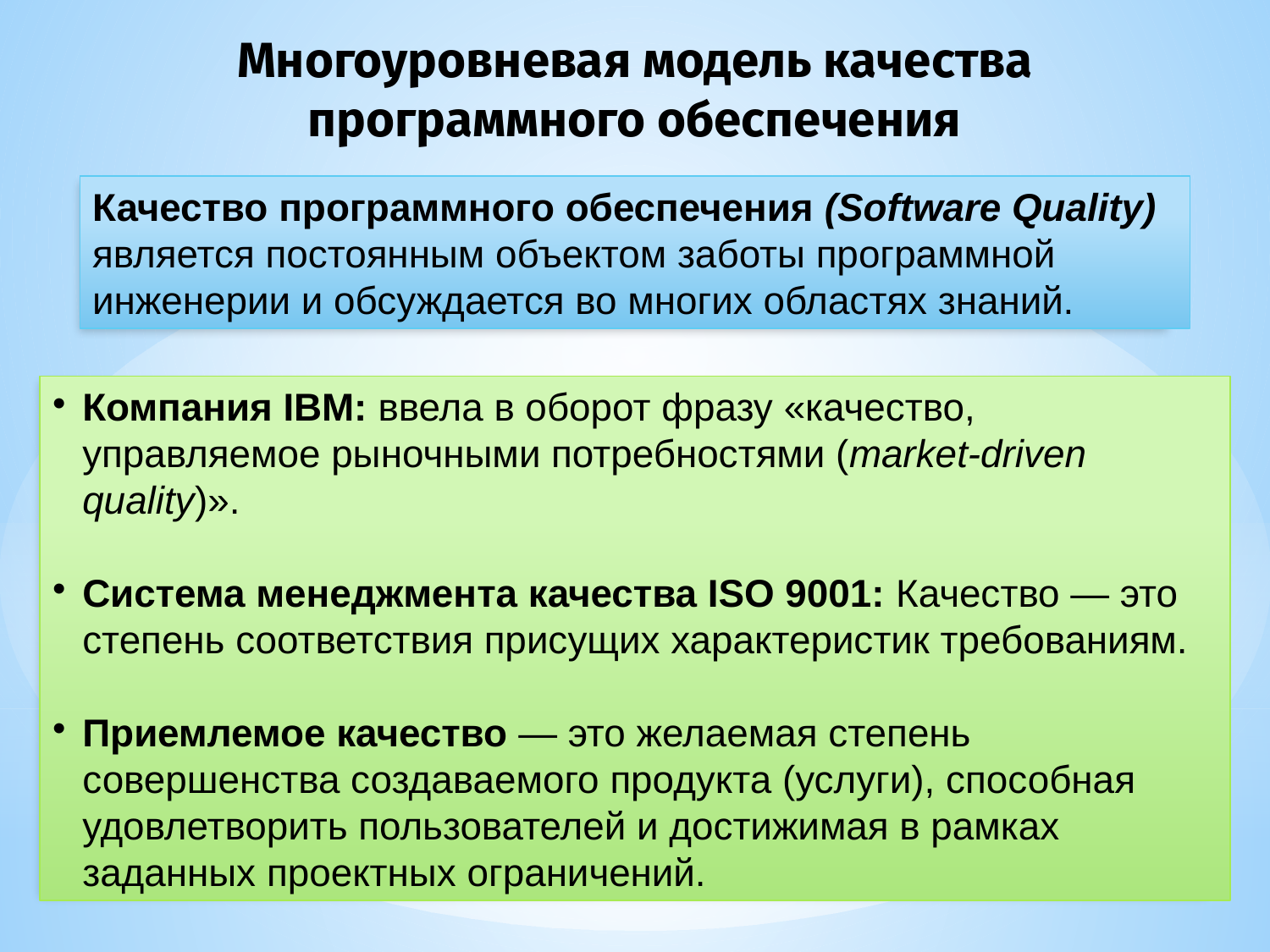

Многоуровневая модель качества программного обеспечения
Качество программного обеспечения (Software Quality) является постоянным объектом заботы программной инженерии и обсуждается во многих областях знаний.
Компания IBM: ввела в оборот фразу «качество, управляемое рыночными потребностями (market-driven quality)».
Система менеджмента качества ISO 9001: Качество — это степень соответствия присущих характеристик требованиям.
Приемлемое качество — это желаемая степень совершенства создаваемого продукта (услуги), способная удовлетворить пользователей и достижимая в рамках заданных проектных ограничений.